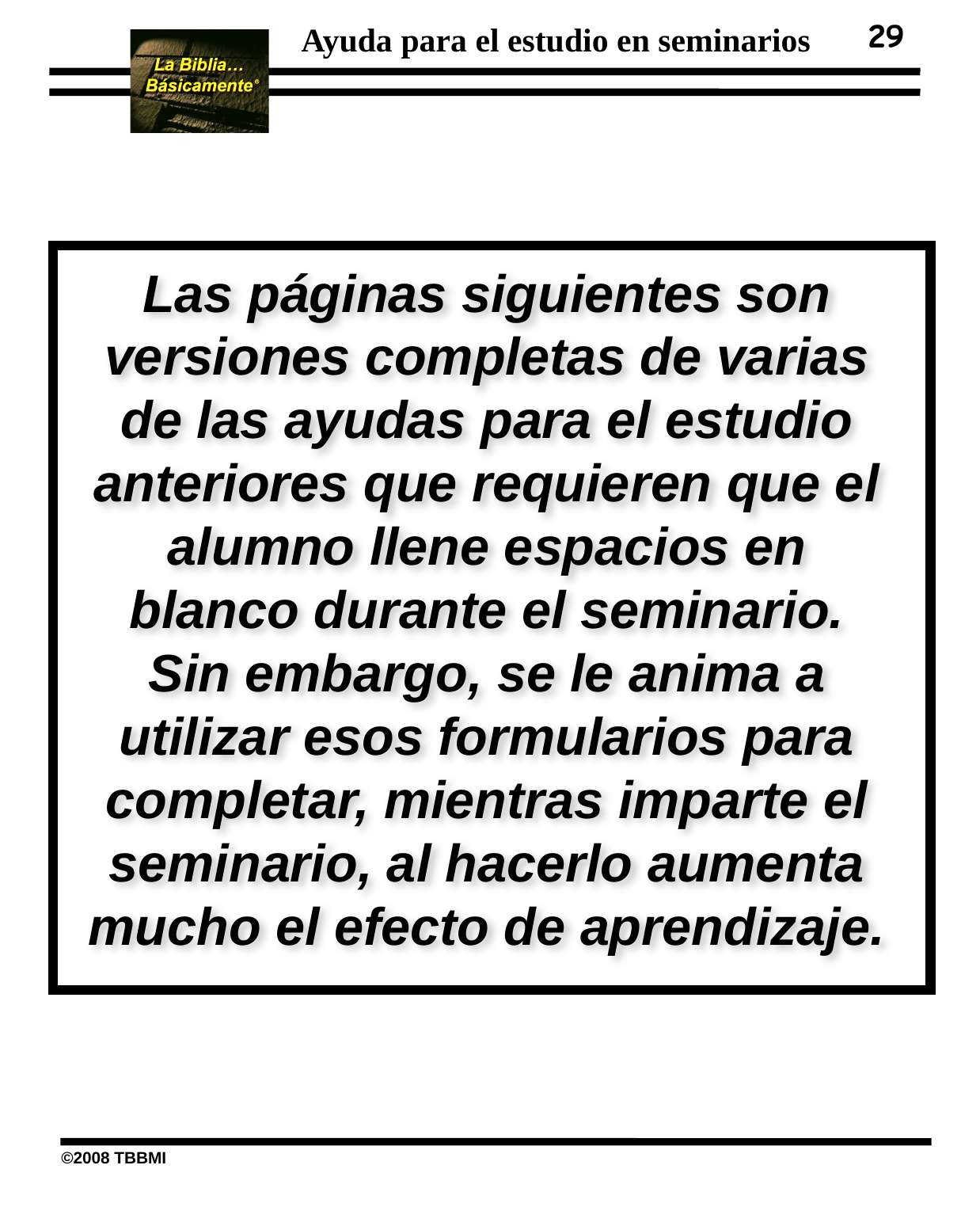

29

Las páginas siguientes son versiones completas de varias de las ayudas para el estudio anteriores que requieren que el alumno llene espacios en blanco durante el seminario. Sin embargo, se le anima a utilizar esos formularios para completar, mientras imparte el seminario, al hacerlo aumenta mucho el efecto de aprendizaje.